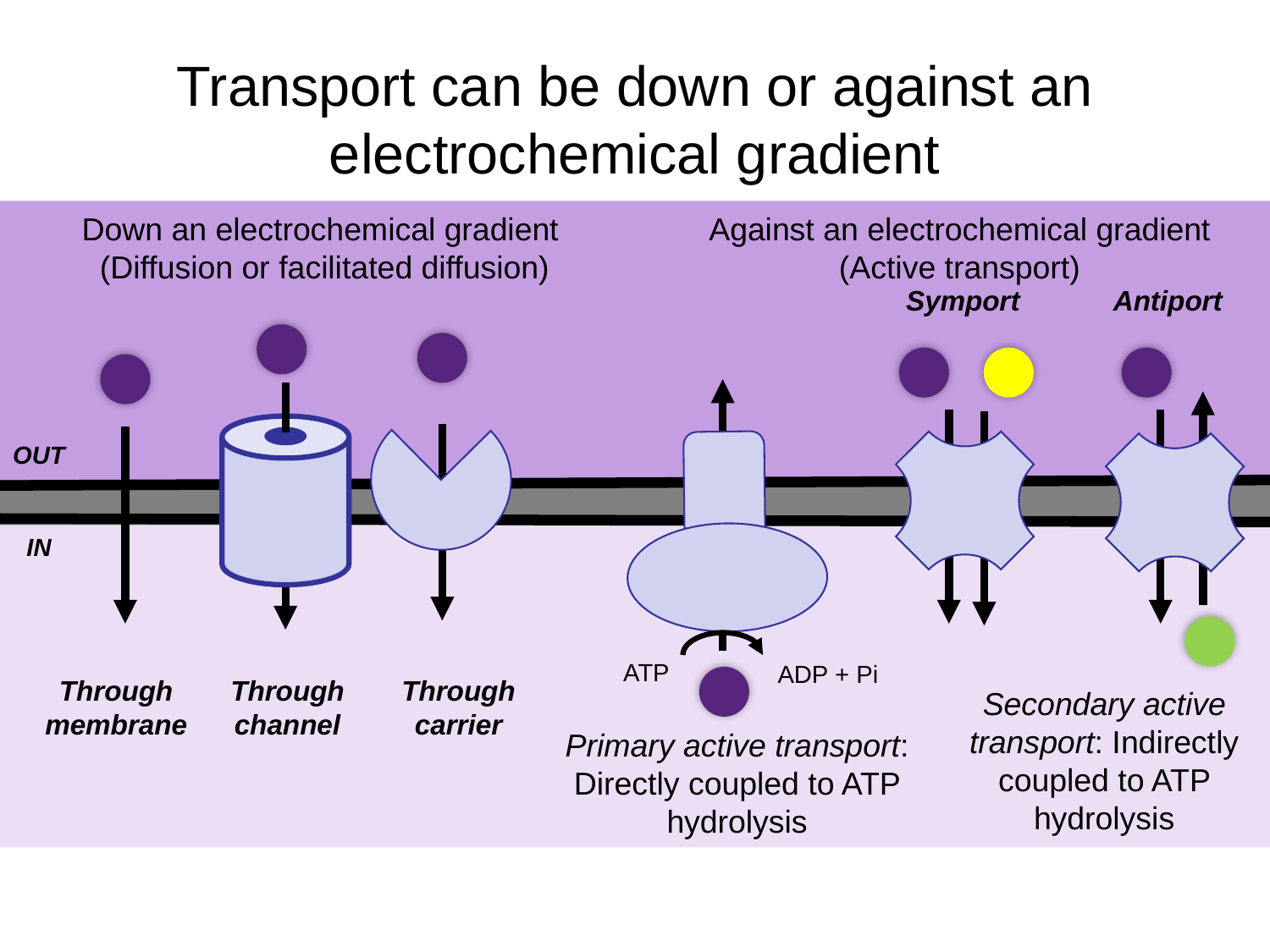

# Transport can be down or against an electrochemical gradient

Down an electrochemical gradient
(Diffusion or facilitated diffusion)
Against an electrochemical gradient
(Active transport)
Symport
Antiport

OUT
IN

ATP
ADP + Pi
Through membrane
Through channel
Through carrier

Secondary active transport: Indirectly coupled to ATP hydrolysis
Primary active transport: Directly coupled to ATP hydrolysis